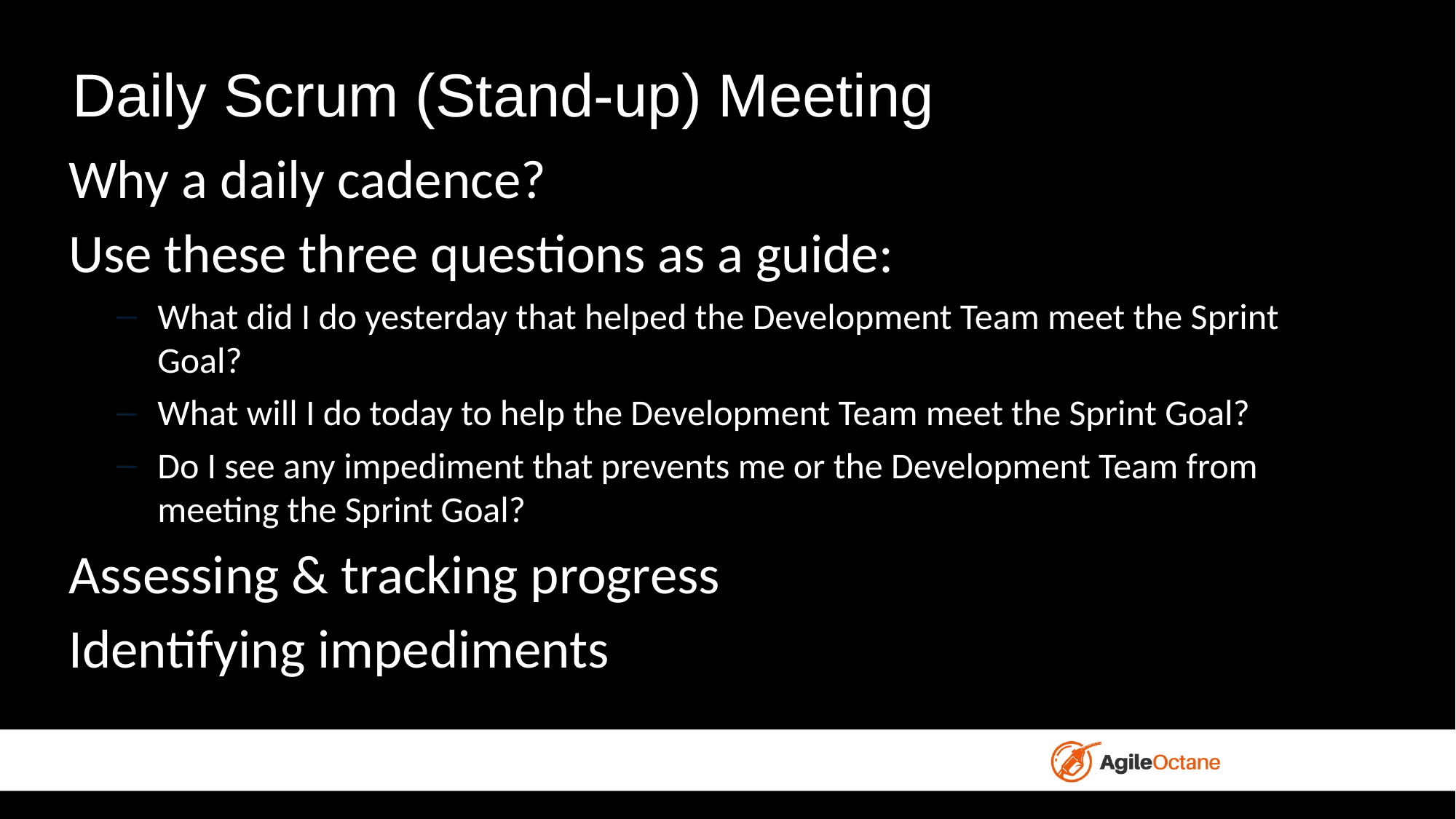

# Daily Scrum (Stand-up) Meeting
Why a daily cadence?
Use these three questions as a guide:
What did I do yesterday that helped the Development Team meet the Sprint Goal?
What will I do today to help the Development Team meet the Sprint Goal?
Do I see any impediment that prevents me or the Development Team from meeting the Sprint Goal?
Assessing & tracking progress
Identifying impediments